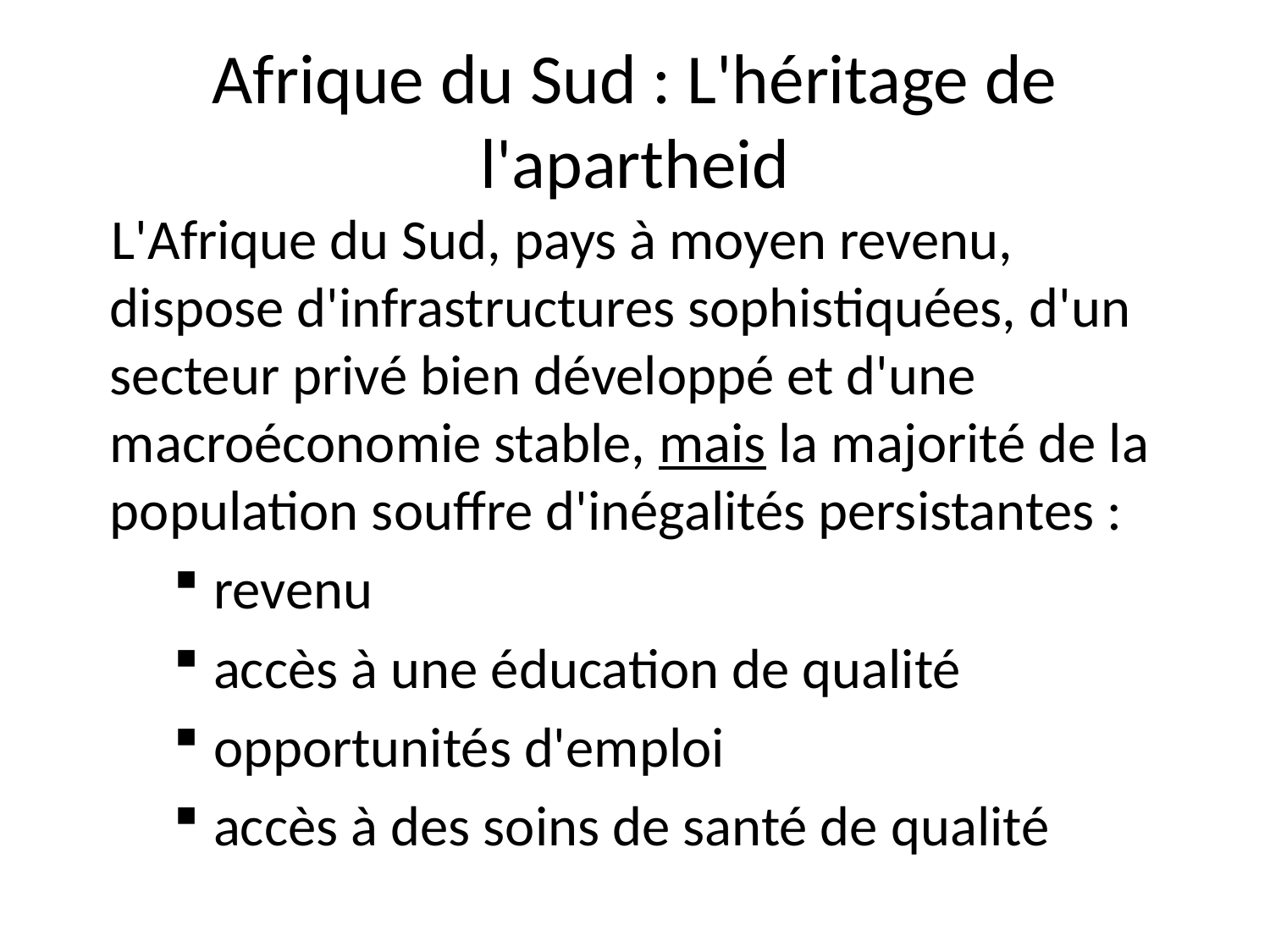

# Afrique du Sud : L'héritage de l'apartheid
L'Afrique du Sud, pays à moyen revenu, dispose d'infrastructures sophistiquées, d'un secteur privé bien développé et d'une macroéconomie stable, mais la majorité de la population souffre d'inégalités persistantes :
revenu
accès à une éducation de qualité
opportunités d'emploi
accès à des soins de santé de qualité